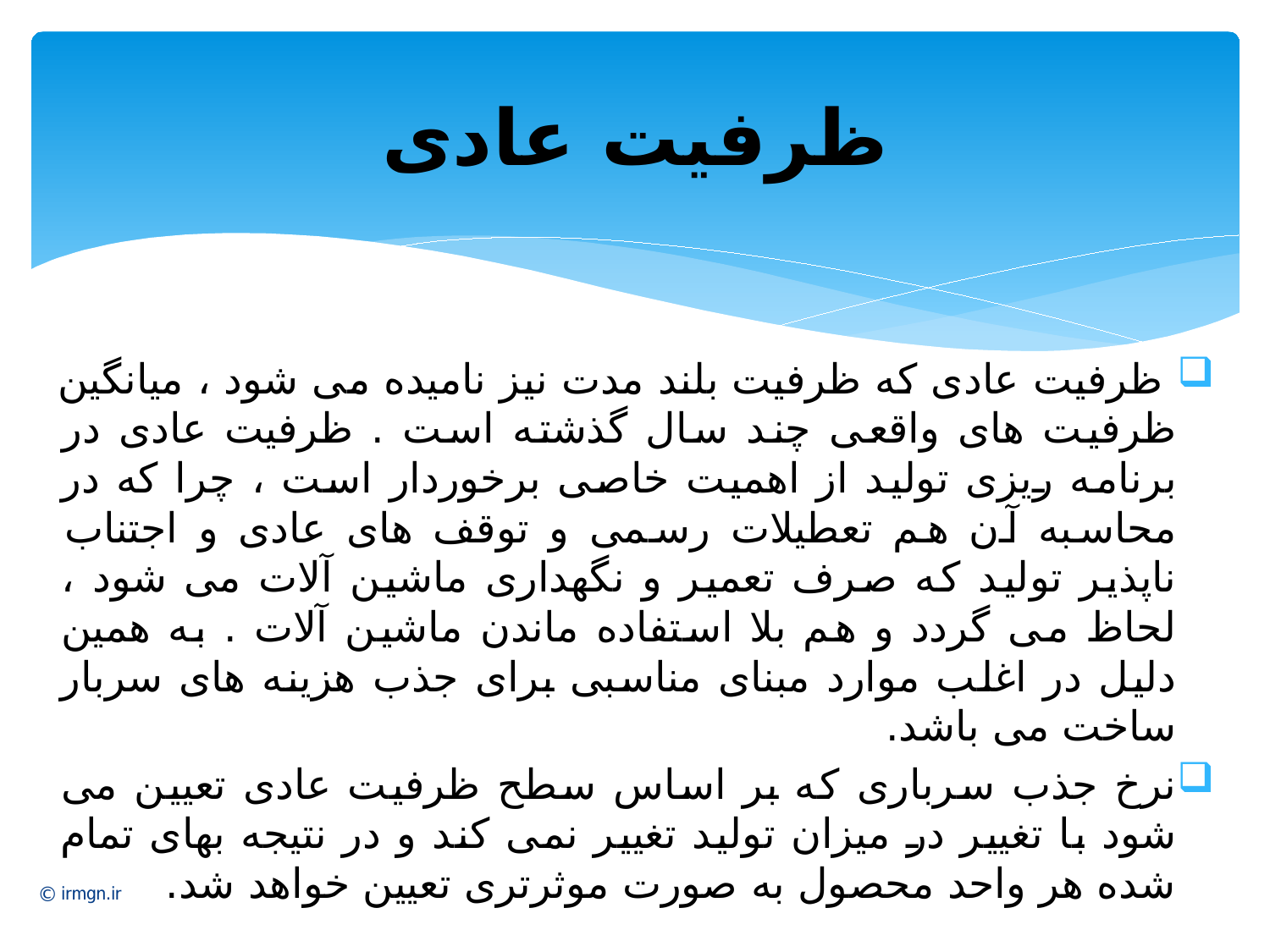

# ظرفیت عادی
 ظرفیت عادی که ظرفیت بلند مدت نیز نامیده می شود ، میانگین ظرفیت های واقعی چند سال گذشته است . ظرفیت عادی در برنامه ریزی تولید از اهمیت خاصی برخوردار است ، چرا که در محاسبه آن هم تعطیلات رسمی و توقف های عادی و اجتناب ناپذیر تولید که صرف تعمیر و نگهداری ماشین آلات می شود ، لحاظ می گردد و هم بلا استفاده ماندن ماشین آلات . به همین دلیل در اغلب موارد مبنای مناسبی برای جذب هزینه های سربار ساخت می باشد.
نرخ جذب سرباری که بر اساس سطح ظرفیت عادی تعیین می شود با تغییر در میزان تولید تغییر نمی کند و در نتیجه بهای تمام شده هر واحد محصول به صورت موثرتری تعیین خواهد شد.
© irmgn.ir